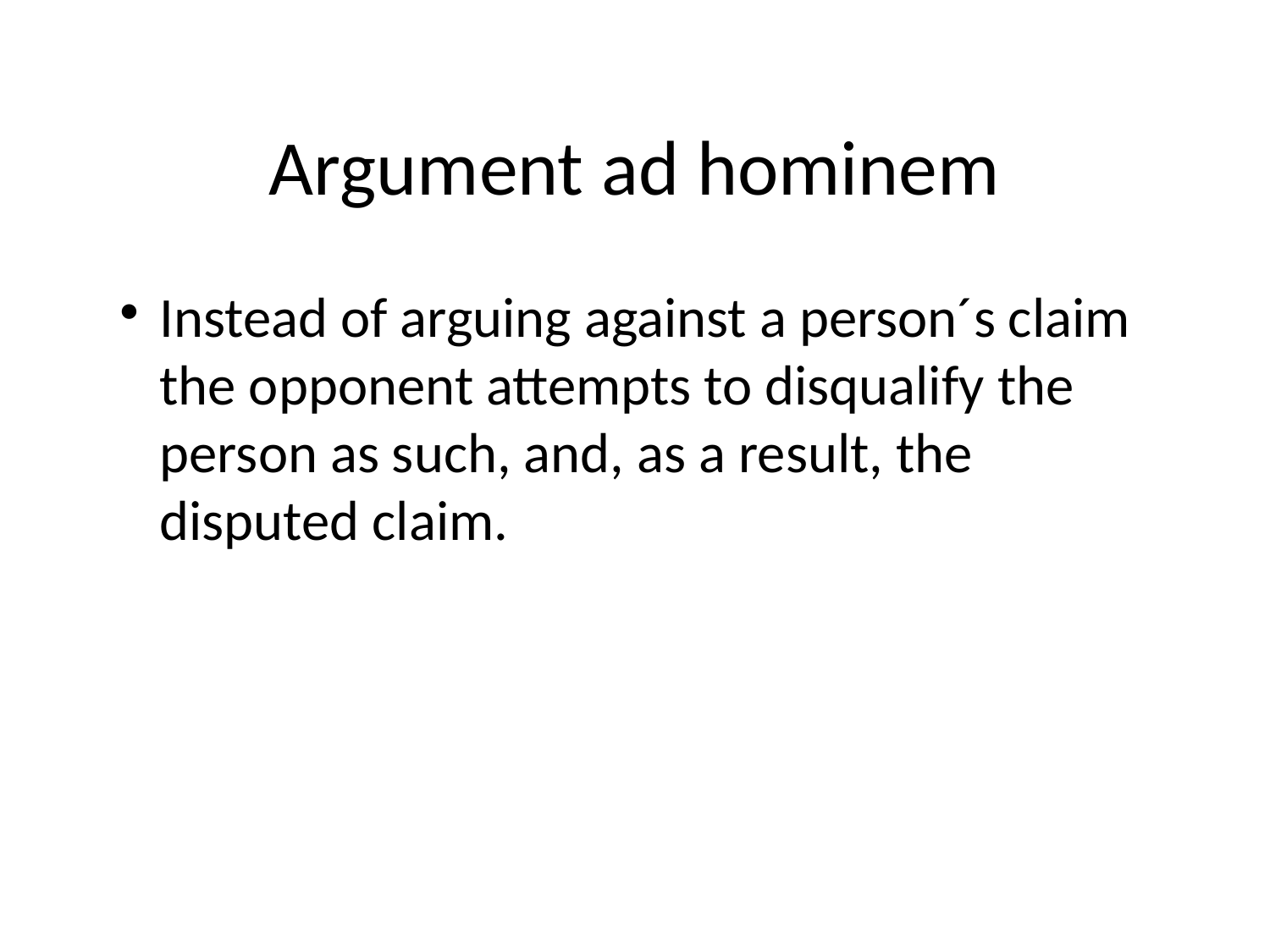

# Argument ad hominem
Instead of arguing against a person´s claim the opponent attempts to disqualify the person as such, and, as a result, the disputed claim.